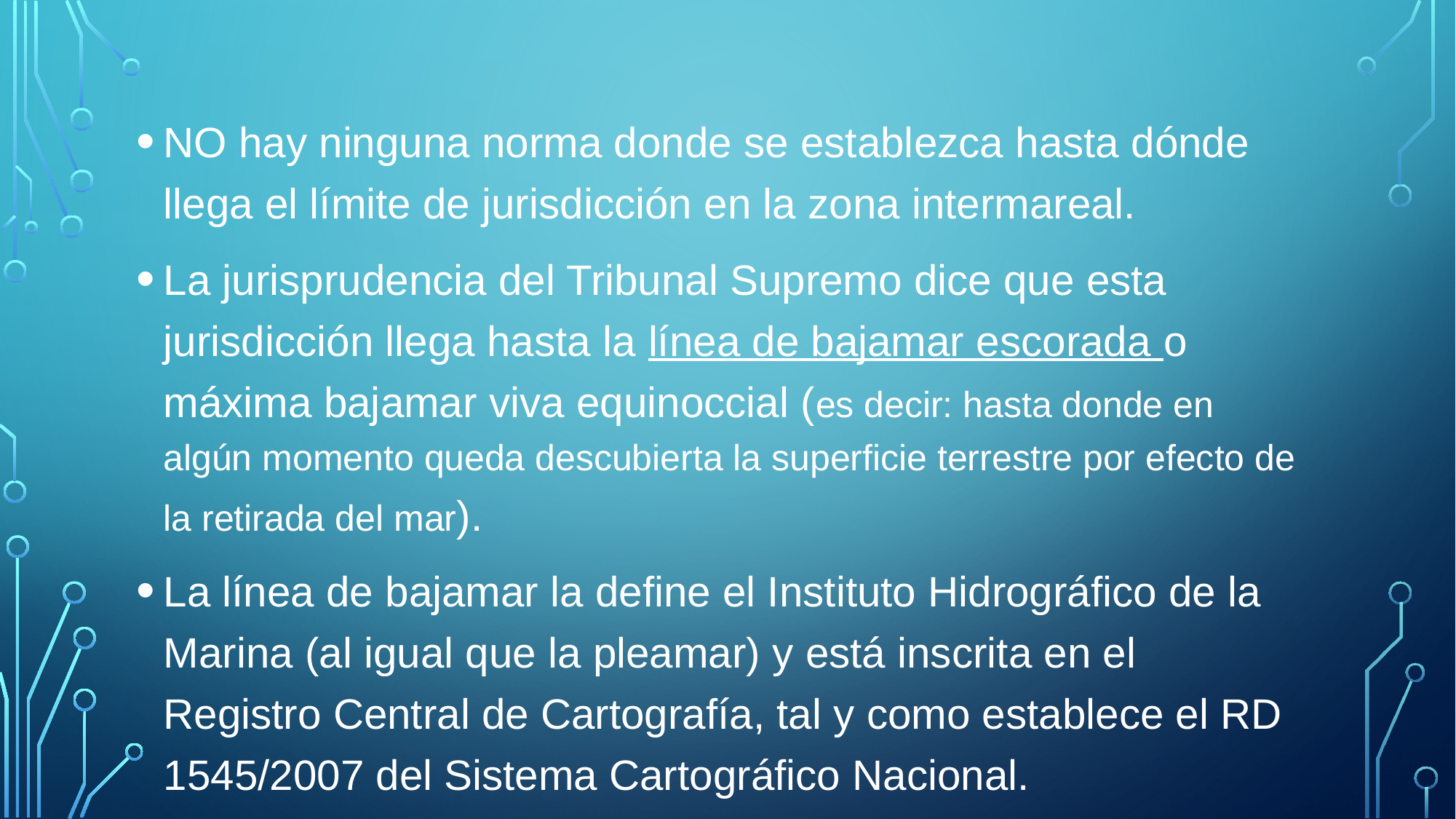

NO hay ninguna norma donde se establezca hasta dónde llega el límite de jurisdicción en la zona intermareal.
La jurisprudencia del Tribunal Supremo dice que esta jurisdicción llega hasta la línea de bajamar escorada o máxima bajamar viva equinoccial (es decir: hasta donde en algún momento queda descubierta la superficie terrestre por efecto de la retirada del mar).
La línea de bajamar la define el Instituto Hidrográfico de la Marina (al igual que la pleamar) y está inscrita en el Registro Central de Cartografía, tal y como establece el RD 1545/2007 del Sistema Cartográfico Nacional.